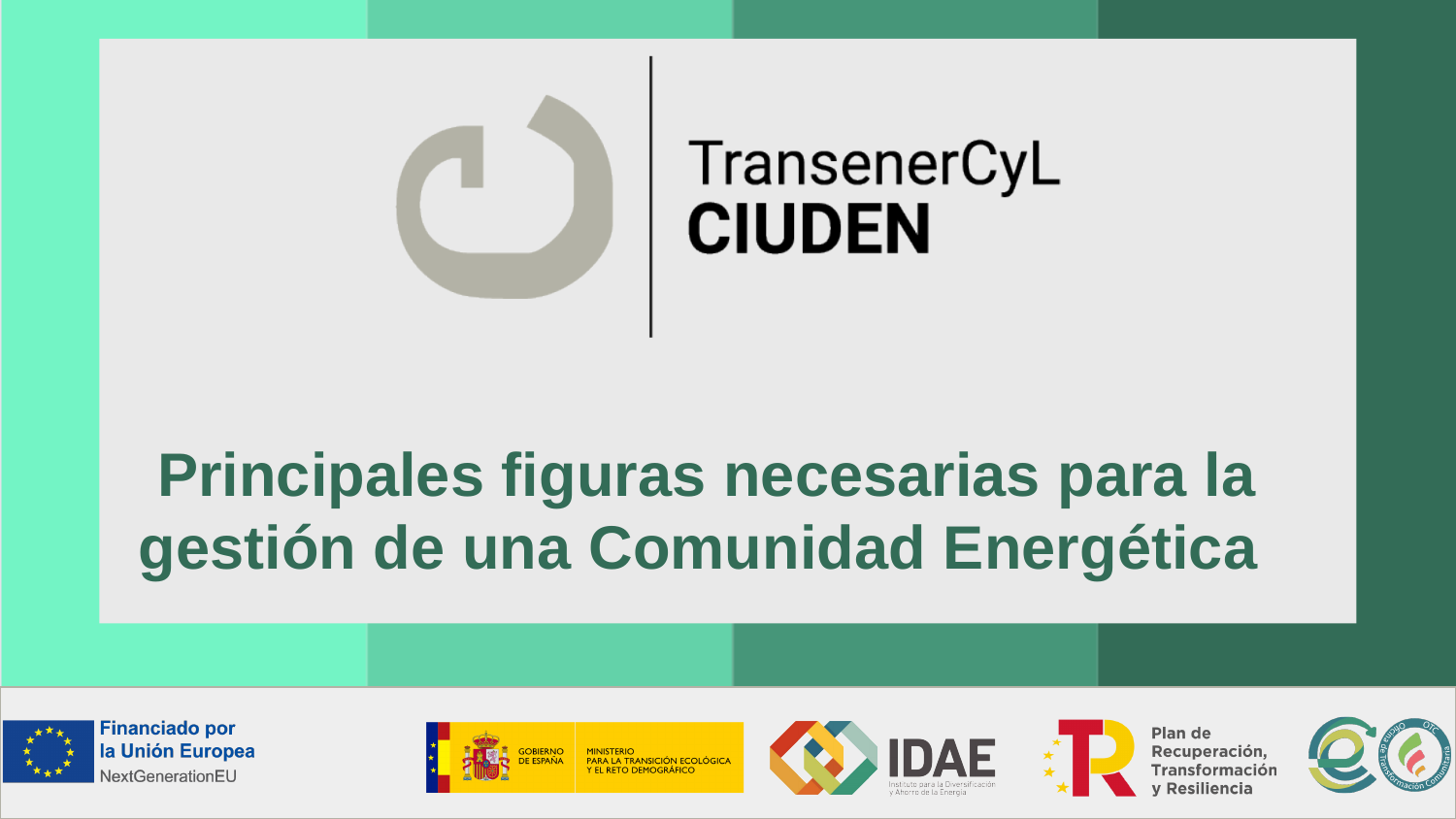

# Principales figuras necesarias para la gestión de una Comunidad Energética